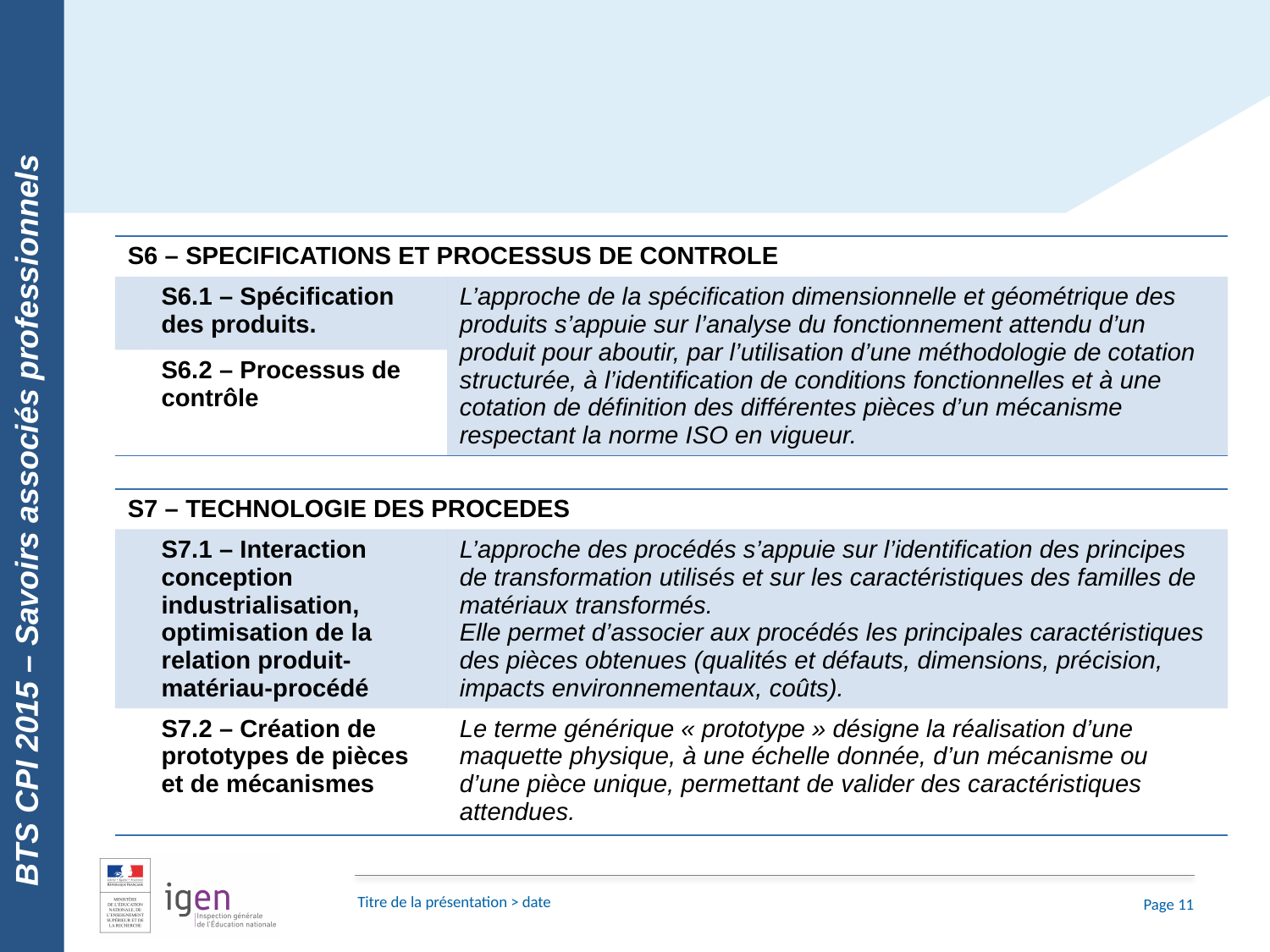

BTS CPI 2015 – Savoirs associés professionnels
| S6 – SPECIFICATIONS ET PROCESSUS DE CONTROLE |  |  |
| --- | --- | --- |
|  | S6.1 – Spécification des produits. | L’approche de la spécification dimensionnelle et géométrique des produits s’appuie sur l’analyse du fonctionnement attendu d’un produit pour aboutir, par l’utilisation d’une méthodologie de cotation structurée, à l’identification de conditions fonctionnelles et à une cotation de définition des différentes pièces d’un mécanisme respectant la norme ISO en vigueur. |
|  | S6.2 – Processus de contrôle |  |
| S7 – TECHNOLOGIE DES PROCEDES |  |  |
| --- | --- | --- |
|  | S7.1 – Interaction conception industrialisation, optimisation de la relation produit-matériau-procédé | L’approche des procédés s’appuie sur l’identification des principes de transformation utilisés et sur les caractéristiques des familles de matériaux transformés. Elle permet d’associer aux procédés les principales caractéristiques des pièces obtenues (qualités et défauts, dimensions, précision, impacts environnementaux, coûts). |
|  | S7.2 – Création de prototypes de pièces et de mécanismes | Le terme générique « prototype » désigne la réalisation d’une maquette physique, à une échelle donnée, d’un mécanisme ou d’une pièce unique, permettant de valider des caractéristiques attendues. |